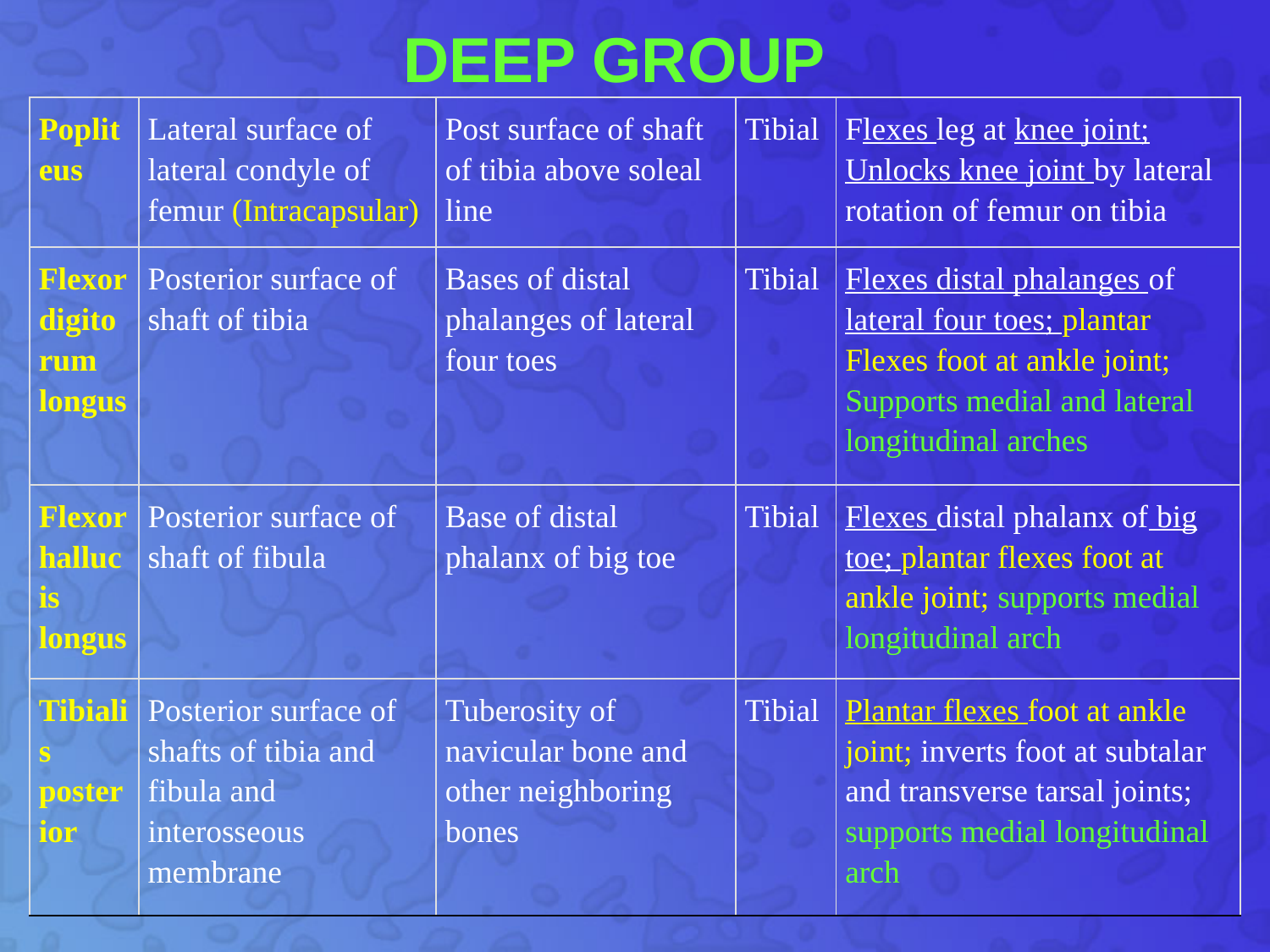

# DEEP GROUP
| Popliteus | Lateral surface of lateral condyle of femur (Intracapsular) | Post surface of shaft of tibia above soleal line | Tibial | Flexes leg at knee joint; Unlocks knee joint by lateral rotation of femur on tibia |
| --- | --- | --- | --- | --- |
| Flexor digitorum longus | Posterior surface of shaft of tibia | Bases of distal phalanges of lateral four toes | Tibial | Flexes distal phalanges of lateral four toes; plantar Flexes foot at ankle joint; Supports medial and lateral longitudinal arches |
| Flexor hallucis longus | Posterior surface of shaft of fibula | Base of distal phalanx of big toe | Tibial | Flexes distal phalanx of big toe; plantar flexes foot at ankle joint; supports medial longitudinal arch |
| Tibialis posterior | Posterior surface of shafts of tibia and fibula and interosseous membrane | Tuberosity of navicular bone and other neighboring bones | Tibial | Plantar flexes foot at ankle joint; inverts foot at subtalar and transverse tarsal joints; supports medial longitudinal arch |